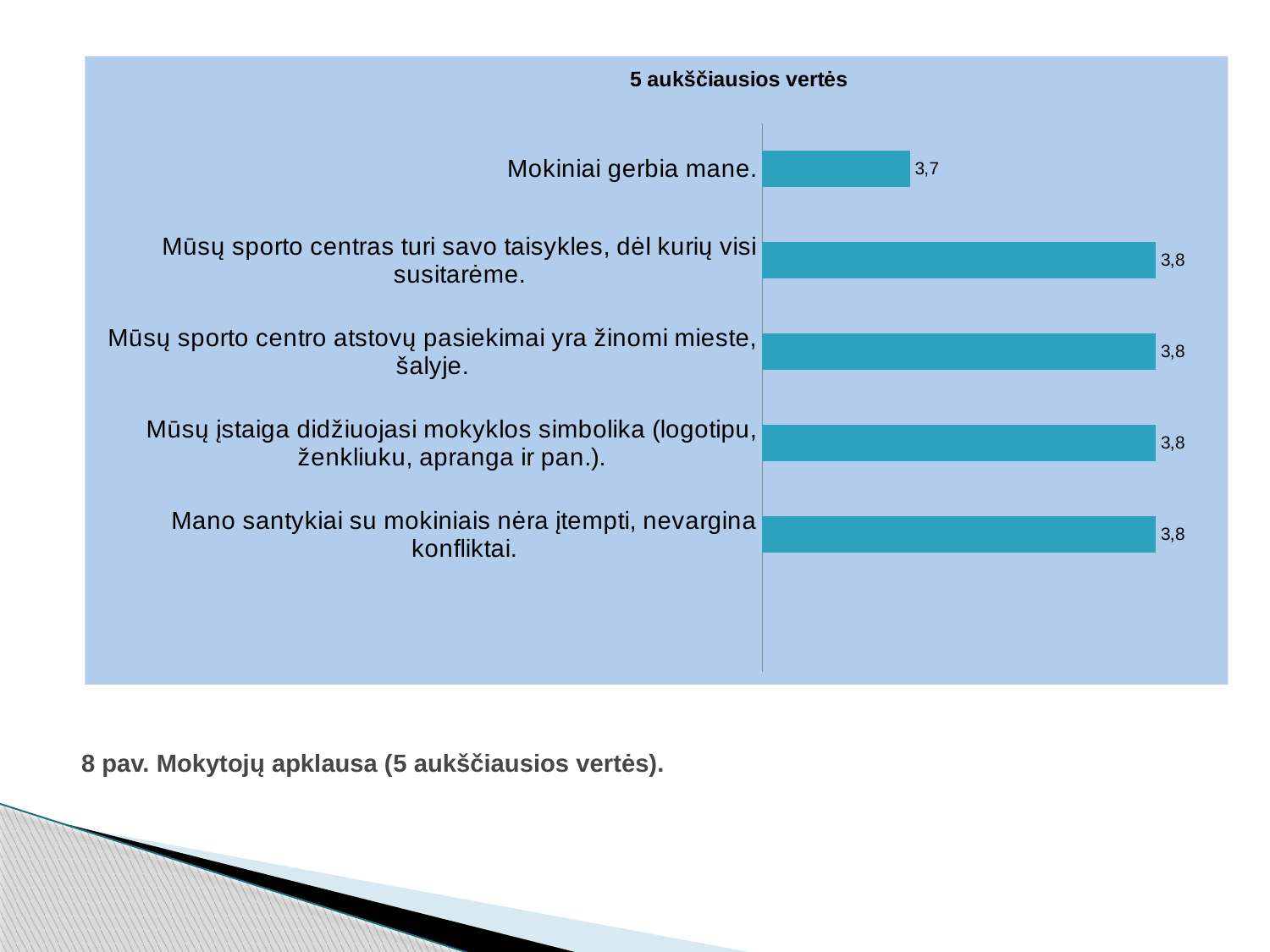

### Chart: 5 aukščiausios vertės

| Category |  |
|---|---|
|  | None |
| Mano santykiai su mokiniais nėra įtempti, nevargina konfliktai. | 0.038000000000000075 |
| Mūsų įstaiga didžiuojasi mokyklos simbolika (logotipu, ženkliuku, apranga ir pan.). | 0.038000000000000075 |
| Mūsų sporto centro atstovų pasiekimai yra žinomi mieste, šalyje. | 0.038000000000000075 |
| Mūsų sporto centras turi savo taisykles, dėl kurių visi susitarėme. | 0.038000000000000075 |
| Mokiniai gerbia mane. | 0.037000000000000116 |
# 8 pav. Mokytojų apklausa (5 aukščiausios vertės).